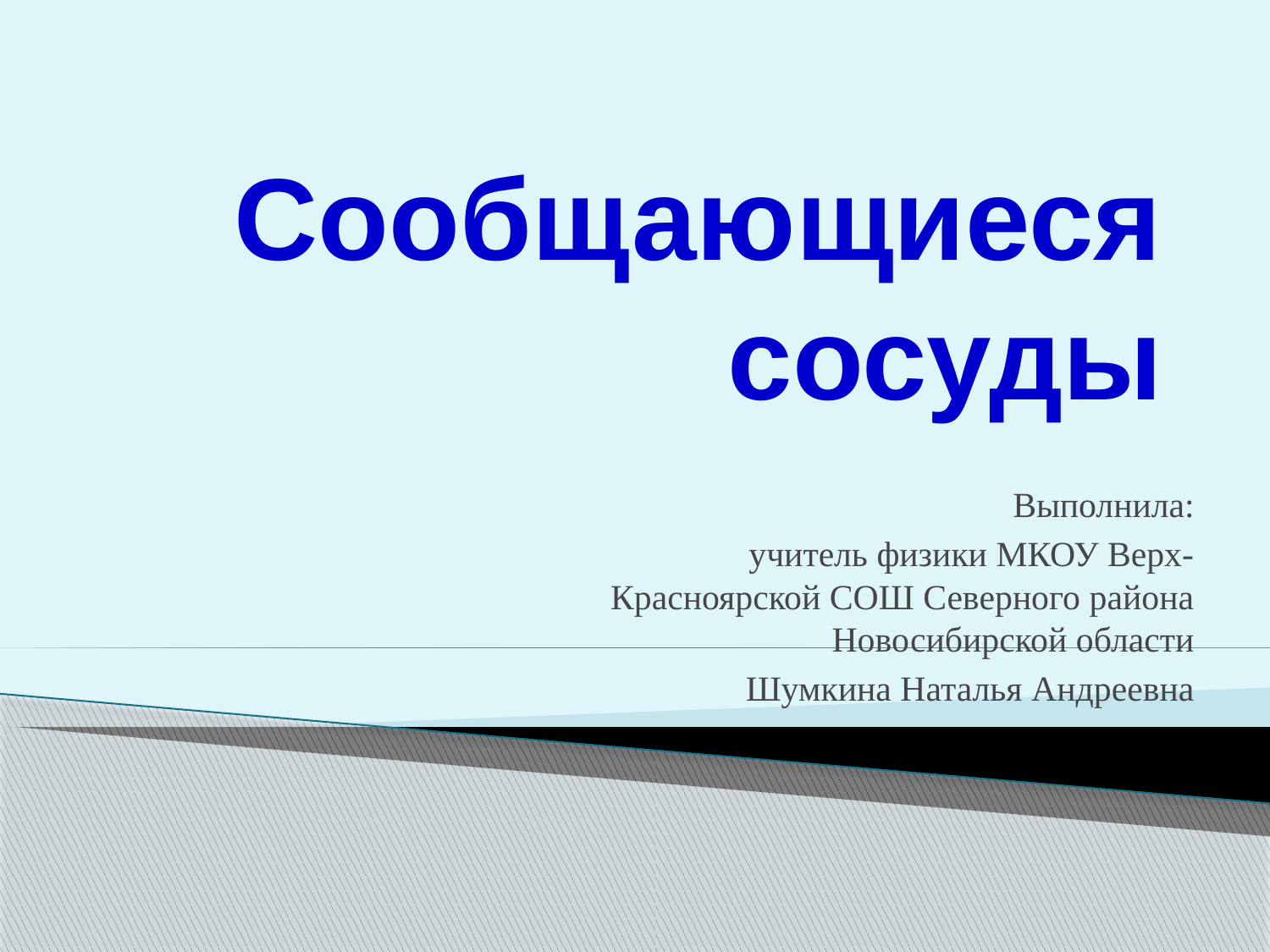

# Сообщающиеся сосуды
Выполнила:
учитель физики МКОУ Верх-Красноярской СОШ Северного района Новосибирской области
Шумкина Наталья Андреевна